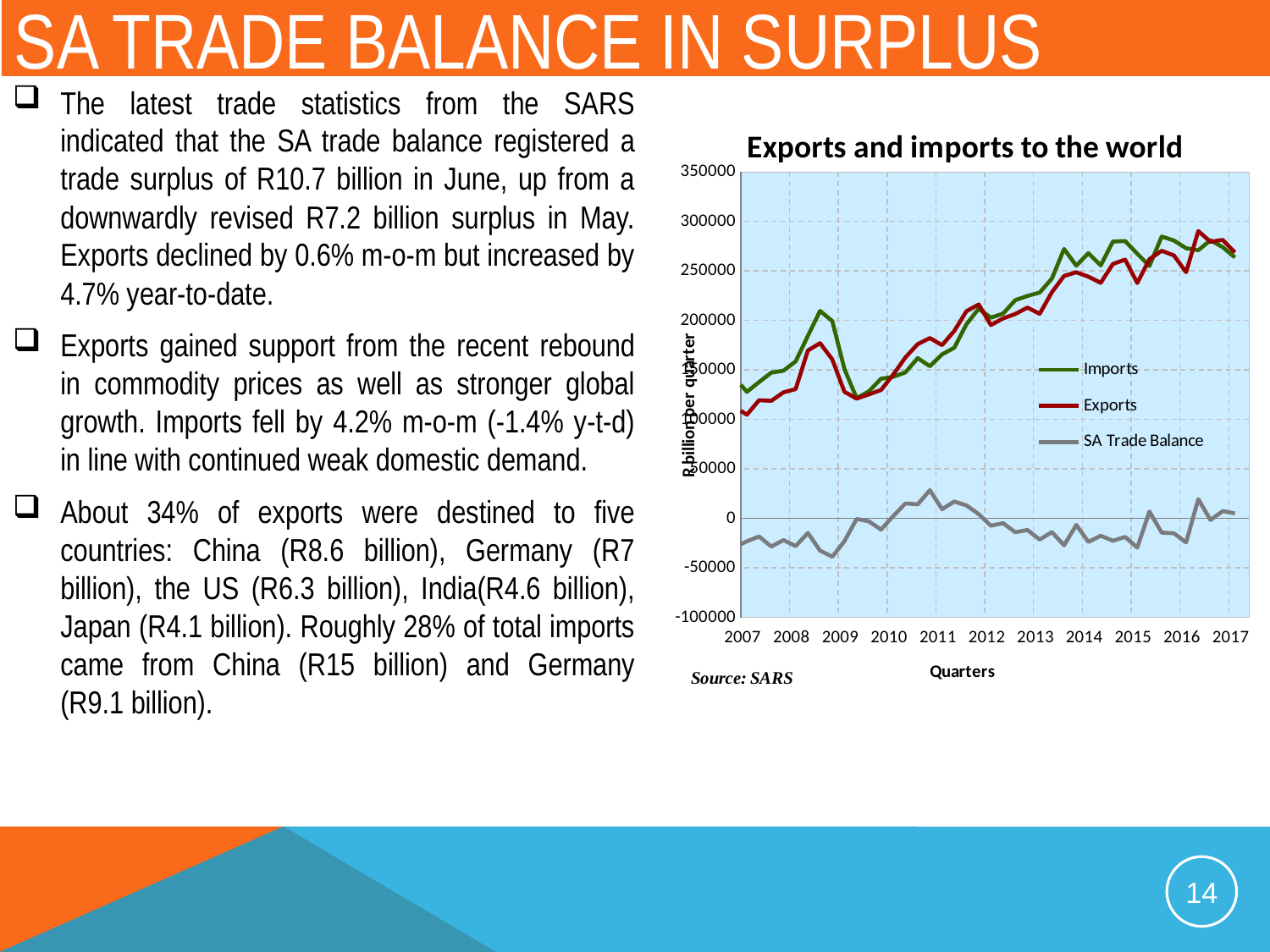

# Sa TRADE BALANCE in surplus
The latest trade statistics from the SARS indicated that the SA trade balance registered a trade surplus of R10.7 billion in June, up from a downwardly revised R7.2 billion surplus in May. Exports declined by 0.6% m-o-m but increased by 4.7% year-to-date.
Exports gained support from the recent rebound in commodity prices as well as stronger global growth. Imports fell by 4.2% m-o-m (-1.4% y-t-d) in line with continued weak domestic demand.
About 34% of exports were destined to five countries: China (R8.6 billion), Germany (R7 billion), the US (R6.3 billion), India(R4.6 billion), Japan (R4.1 billion). Roughly 28% of total imports came from China (R15 billion) and Germany (R9.1 billion).

### Chart: Exports and imports to the world

| Category | Imports | Exports |  |
|---|---|---|---|
| 32188 | 9365.920388 | 17393.193963 | 8027.273575 |
| 32278 | 9528.165880999999 | 17367.988337 | 7839.822455999999 |
| 32370 | 10517.726250000002 | 20526.486150000004 | 10008.759900000001 |
| 32462 | 10739.364463 | 19670.857866999995 | 8931.493403999997 |
| 32554 | 10213.462712 | 18214.246432000004 | 8000.7837199999985 |
| 32643 | 12269.607698999998 | 21133.768420000004 | 8864.160721 |
| 32735 | 11841.374446000002 | 22146.825014 | 10305.450567999997 |
| 32827 | 10679.159445 | 21334.434825000004 | 10655.275380000001 |
| 32919 | 10408.561898 | 19919.197105 | 9510.635207 |
| 33008 | 10970.198658 | 20824.363047999996 | 9854.164389999998 |
| 33100 | 12441.086219999997 | 20938.209682 | 8497.123462000005 |
| 33192 | 10698.782998000002 | 21171.321320999996 | 10472.538322999999 |
| 33284 | 11464.107438 | 19385.544626999996 | 7921.437188999999 |
| 33373 | 12064.994178000003 | 22415.920163 | 10350.925984999994 |
| 33465 | 13410.948769000002 | 23484.003872 | 10073.055102999999 |
| 33557 | 11388.471799 | 22971.259521999997 | 11582.787723 |
| 33649 | 11990.16397 | 22381.241398 | 10391.077427999999 |
| 33739 | 12230.418414 | 21890.751267999996 | 9660.332854 |
| 33831 | 14670.646042000002 | 24380.471887000003 | 9709.825844999998 |
| 33923 | 13927.519928 | 21781.009 | 7853.489071999999 |
| 34015 | 13634.33757 | 25147.003336 | 11512.665766000002 |
| 34104 | 13320.250641000002 | 27229.223001 | 13908.972359999996 |
| 34196 | 16713.454678999995 | 28606.325407 | 11892.870728000002 |
| 34288 | 16186.150559 | 29440.165960999995 | 13254.015401999999 |
| 34380 | 15826.650257 | 20859.495116000002 | 5032.844858999999 |
| 34469 | 17526.553350999995 | 21074.853628999997 | 3548.3002780000024 |
| 34561 | 21764.072426999996 | 23956.48854 | 2192.416113 |
| 34653 | 20079.290591 | 22457.467804000007 | 2378.1772129999995 |
| 34745 | 22853.432586 | 24255.253593 | 1401.8210070000023 |
| 34834 | 24321.352085 | 23632.313324999996 | -689.0387599999996 |
| 34926 | 26865.088980000004 | 27202.45275 | 337.36376999999993 |
| 35018 | 24589.964411000004 | 25531.915142000005 | 941.9507310000008 |
| 35110 | 24217.13207799999 | 23939.691789 | -277.4402889999983 |
| 35200 | 27931.570523999995 | 28737.006723 | 805.4361989999996 |
| 35292 | 31375.816667999992 | 32801.01901000001 | 1425.202342000004 |
| 35384 | 29835.405093000005 | 31861.948547 | 2026.5434539999985 |
| 35476 | 26286.146389 | 29069.155623999995 | 2783.0092349999977 |
| 35565 | 27307.524313000005 | 33387.335691 | 6079.811377999999 |
| 35657 | 32284.488789000003 | 34614.752295000006 | 2330.2635059999993 |
| 35749 | 33863.865875 | 33254.502305 | -609.3635700000013 |
| 35841 | 29137.515776999997 | 30608.142856999995 | 1470.6270799999984 |
| 35930 | 28831.71552 | 31926.232352999996 | 3094.516832999998 |
| 36022 | 38089.233497999994 | 36596.369453 | -1492.8640450000019 |
| 36114 | 31385.511594 | 33014.690844 | 1629.1792499999972 |
| 36206 | 34496.700736 | 40321.608100000005 | 5824.907363999999 |
| 36295 | 34398.760437 | 37924.726599 | 3525.9661620000047 |
| 36387 | 37640.164261 | 42592.113356 | 4951.949095000004 |
| 36479 | 40534.192707999995 | 42979.616772 | 2445.424063999999 |
| 36571 | 40937.70693 | 46372.069279999996 | 5434.362350000003 |
| 36661 | 42587.331695 | 50415.54285400001 | 7828.2111589999995 |
| 36753 | 50723.617123 | 53463.392365 | 2739.7752419999956 |
| 36845 | 52908.113081999996 | 59226.037113 | 6317.924030999995 |
| 36937 | 48716.200117 | 57171.419614000006 | 8455.219496999998 |
| 37026 | 51006.72113499999 | 61573.395126999996 | 10566.673992000004 |
| 37118 | 54240.5461 | 59240.264935 | 4999.718835000001 |
| 37210 | 61326.492426 | 64352.922640000004 | 3026.4302140000004 |
| 37302 | 64087.742736 | 74642.484569 | 10554.741832999995 |
| 37391 | 67382.54247799999 | 78788.119522 | 11405.57704399999 |
| 37483 | 71609.49986199998 | 75177.320073 | 3567.820210999999 |
| 37575 | 71118.94620499997 | 80876.71694899998 | 9757.770743999994 |
| 37667 | 63624.829105 | 68621.82178700001 | 4996.992681999997 |
| 37756 | 62479.794689999995 | 67039.44582099999 | 4559.6511310000005 |
| 37848 | 66147.23025099999 | 68913.84611099999 | 2766.6158600000053 |
| 37940 | 65815.83289699999 | 64613.994577000005 | -1201.8383200000026 |
| 38032 | 63985.643625 | 65973.54315499999 | 1987.8995300000097 |
| 38122 | 78980.57733 | 70773.821181 | -8206.756148999993 |
| 38214 | 78589.76188799998 | 71598.88952200001 | -6990.872365999997 |
| 38306 | 84448.190962 | 76090.770029 | -8357.420932999985 |
| 38398 | 75421.48829799998 | 66627.103412 | -8794.384885999998 |
| 38487 | 88952.451001 | 82600.07532900003 | -6352.375671999996 |
| 38579 | 94624.098611 | 84371.97146900001 | -10252.127141999998 |
| 38671 | 91219.560653 | 83810.348528 | -7409.212124999993 |
| 38763 | 93820.469462 | 75816.94882399999 | -18003.520637999984 |
| 38852 | 106557.773814 | 88411.45997299999 | -18146.313840999996 |
| 38944 | 121700.865245 | 104906.784482 | -16794.08076299999 |
| 39036 | 142006.017702 | 112666.403024 | -29339.61467800001 |
| 39128 | 127878.977425 | 104718.40783999999 | -23160.569585000005 |
| 39217 | 137703.448222 | 119415.18819300001 | -18288.260029000015 |
| 39309 | 147272.630548 | 118786.43592 | -28486.19462799998 |
| 39401 | 149265.956955 | 127355.717478 | -21910.239476999992 |
| 39493 | 158619.14814800004 | 130641.83724899999 | -27977.310899000004 |
| 39583 | 184463.85748199996 | 169706.795211 | -14757.062271000004 |
| 39675 | 209611.66026 | 177060.56861699998 | -32551.091642999992 |
| 39767 | 199366.563994 | 160626.400215 | -38740.163778999995 |
| 39859 | 150941.25171299998 | 127888.37156100002 | -23052.880151999998 |
| 39948 | 121535.112898 | 120994.52257099998 | -540.5903270000126 |
| 40040 | 128358.25638899999 | 125311.37892000002 | -3046.877468999999 |
| 40132 | 141143.65274 | 129750.97505 | -11392.677689999995 |
| 40224 | 143003.527578 | 145407.733551 | 2404.205973000004 |
| 40313 | 147557.26228800003 | 162655.71520500001 | 15098.452916999986 |
| 40405 | 161937.45213699996 | 176103.020879 | 14165.568742000005 |
| 40497 | 153750.98240099996 | 182216.269384 | 28465.28698300003 |
| 40589 | 165752.84613199998 | 175013.65031699996 | 9260.804184999984 |
| 40678 | 172434.530343 | 189431.568935 | 16997.038591999997 |
| 40770 | 196208.733556 | 209350.68081199998 | 13141.947256000014 |
| 40862 | 211888.402898 | 216175.32705599998 | 4286.924158000009 |
| 40954 | 202799.48969999998 | 195377.650389 | -7421.839311000018 |
| 41044 | 206910.97634400002 | 202060.01332900004 | -4850.9630149999875 |
| 41136 | 220524.97541499996 | 206532.93249799998 | -13992.042916999984 |
| 41228 | 224755.13572500003 | 213019.23582900004 | -11735.899895999986 |
| 41320 | 228210.09643699997 | 206759.39007699996 | -21450.70636000001 |
| 41409 | 242354.36902199997 | 228545.03958399998 | -13809.329437999986 |
| 41501 | 272201.330535 | 244983.398821 | -27217.93171400001 |
| 41593 | 255290.24766800003 | 248688.93123399996 | -6601.316434000009 |
| 41685 | 268011.645011 | 244193.88692199998 | -23817.75808899998 |
| 41774 | 255553.342103 | 238016.15519599998 | -17537.186906999996 |
| 41866 | 279693.217985 | 257006.88766399998 | -22686.330320999983 |
| 41958 | 280254.407514 | 261520.87063199998 | -18733.53688200002 |
| 42050 | 267354.683474 | 237815.915627 | -29538.767847000014 |
| 42139 | 255036.238936 | 261931.615362 | 6895.376426000003 |
| 42231 | 284818.29664900014 | 270428.34545499994 | -14389.951194000021 |
| 42323 | 280762.395804 | 265711.849517 | -15050.546287000006 |
| 42415 | 272995.340569 | 248721.703872 | -24273.636696999976 |
| 42505 | 270954.94343300007 | 290317.90774 | 19362.964306999987 |
| 42597 | 281080.34140599996 | 279437.464096 | -1642.8773100000108 |
| 42689 | 274033.4796040001 | 281376.546483 | 7343.066878999992 |
| 42781 | 263708.804971 | 268684.55185599986 | 4975.746884999971 |
| 42870 | None | None | None |
|  | None | None | None |
|  | None | None | None |
|  | None | None | None |
|  | None | None | None |
|  | None | None | None |
|  | None | None | None |
|  | None | None | None |
|  | None | None | None |
|  | None | None | None |
|  | None | None | None |
|  | None | None | None |
|  | None | None | None |
|  | None | None | None |
|  | None | None | None |
|  | None | None | None |
|  | None | None | None |
|  | None | None | None |
|  | None | None | None |
|  | None | None | None |
|  | None | None | None |
|  | None | None | None |
|  | None | None | None |
|  | None | None | None |
|  | None | None | None |
|  | None | None | None |
|  | None | None | None |
|  | None | None | None |
14